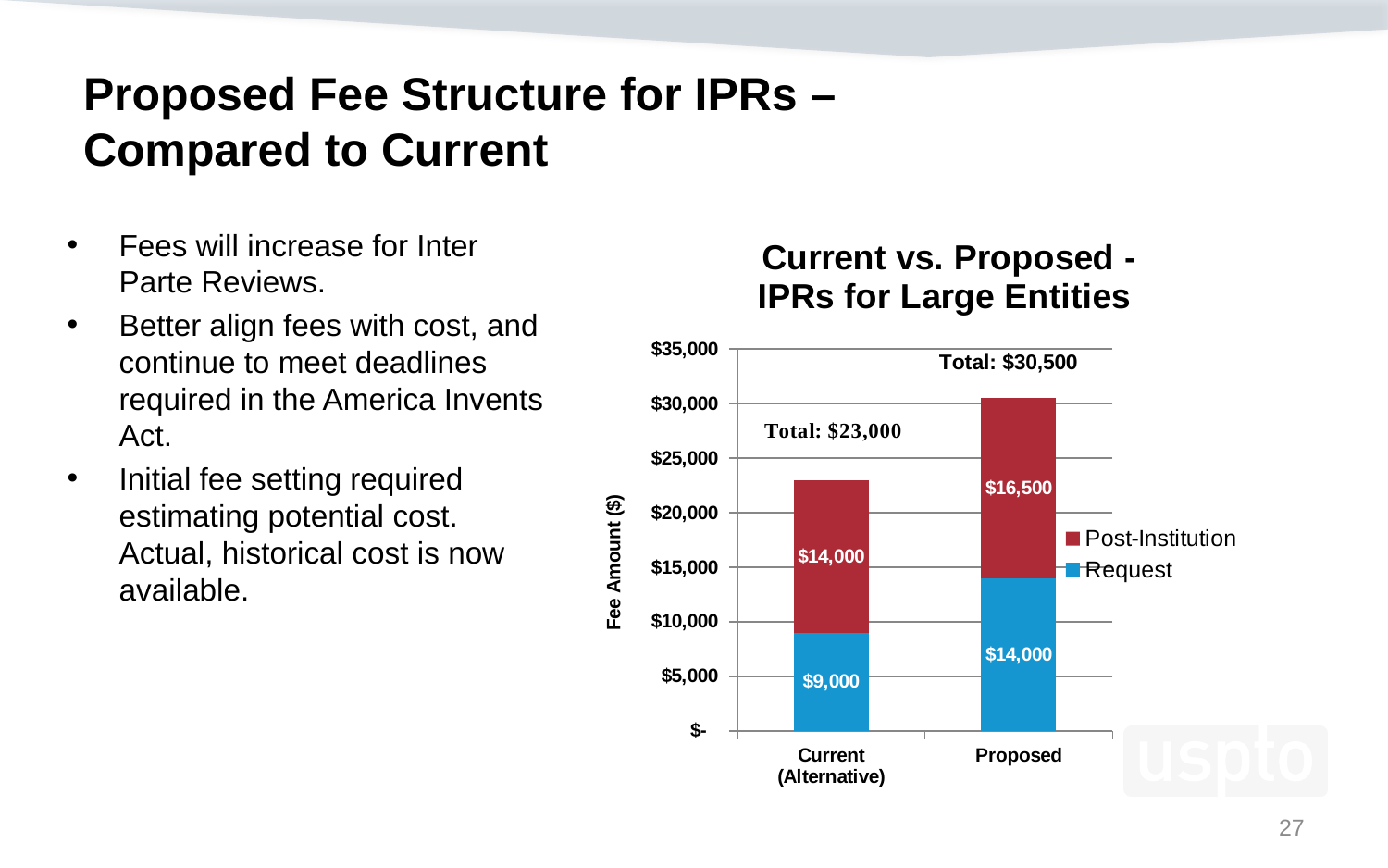

# Proposed Fee Structure for IPRs – Compared to Current

### Chart: Current vs. Proposed -
IPRs for Large Entities

| Category | Request | Post-Institution |
|---|---|---|
| Current (Alternative) | 9000.0 | 14000.0 |
| Proposed | 14000.0 | 16500.0 |
Fees will increase for Inter Parte Reviews.
Better align fees with cost, and continue to meet deadlines required in the America Invents Act.
Initial fee setting required estimating potential cost.  Actual, historical cost is now available.

27